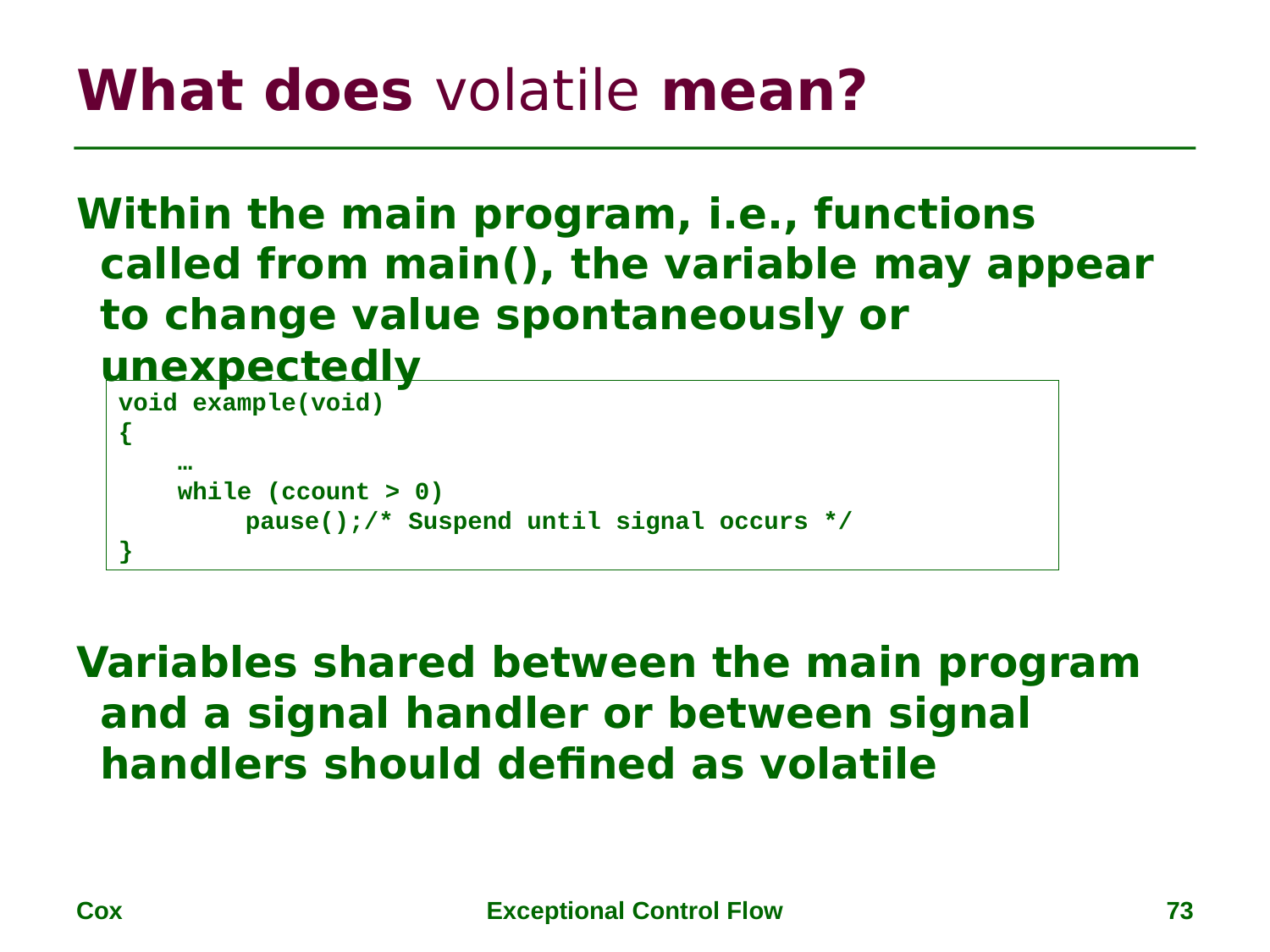

# What does volatile mean?
Within the main program, i.e., functions called from main(), the variable may appear to change value spontaneously or unexpectedly

Variables shared between the main program and a signal handler or between signal handlers should defined as volatile
void example(void)
{
    …
    while (ccount > 0)
	pause();/* Suspend until signal occurs */
}
Cox
Exceptional Control Flow
73